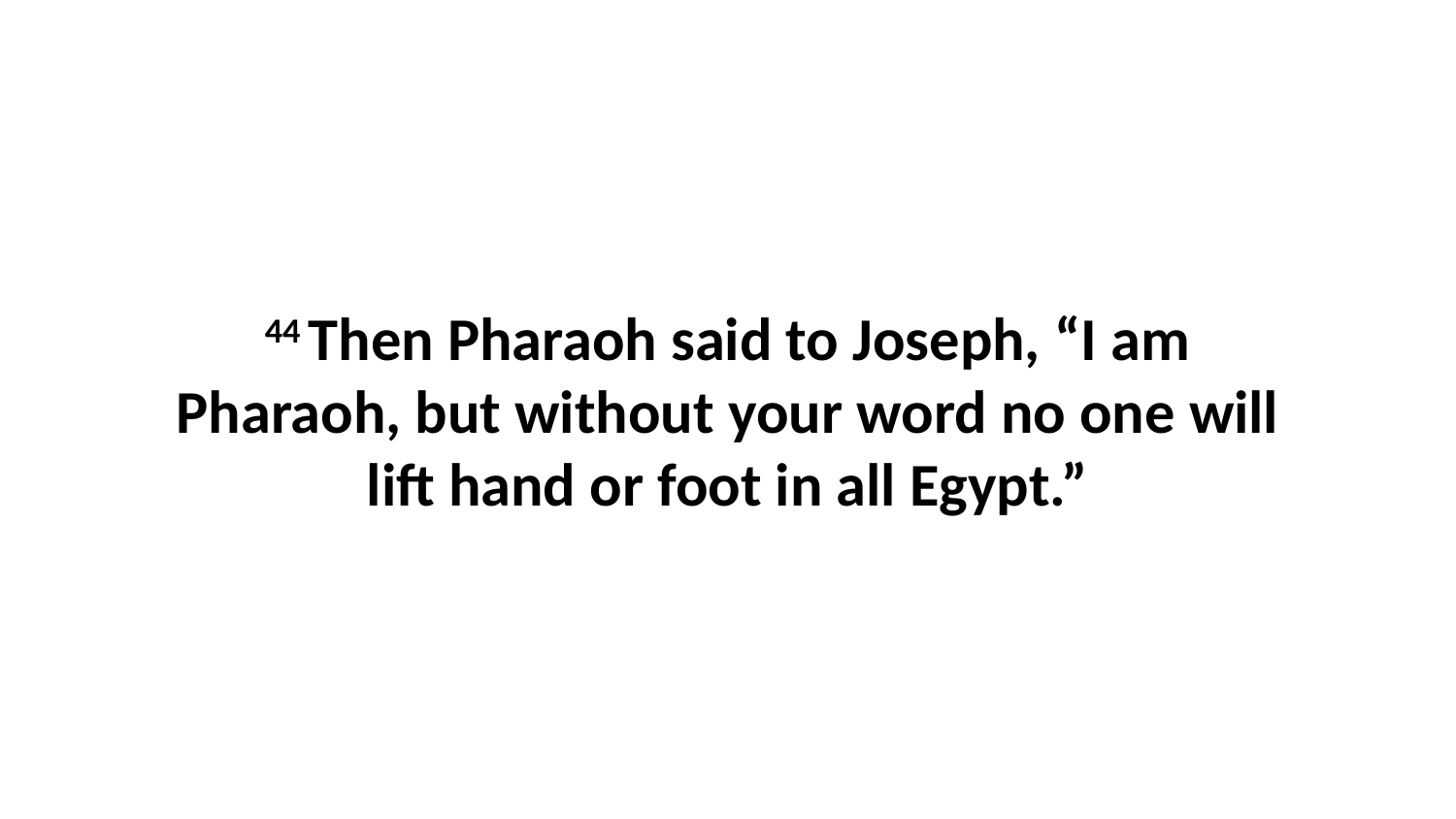

44 Then Pharaoh said to Joseph, “I am Pharaoh, but without your word no one will lift hand or foot in all Egypt.”